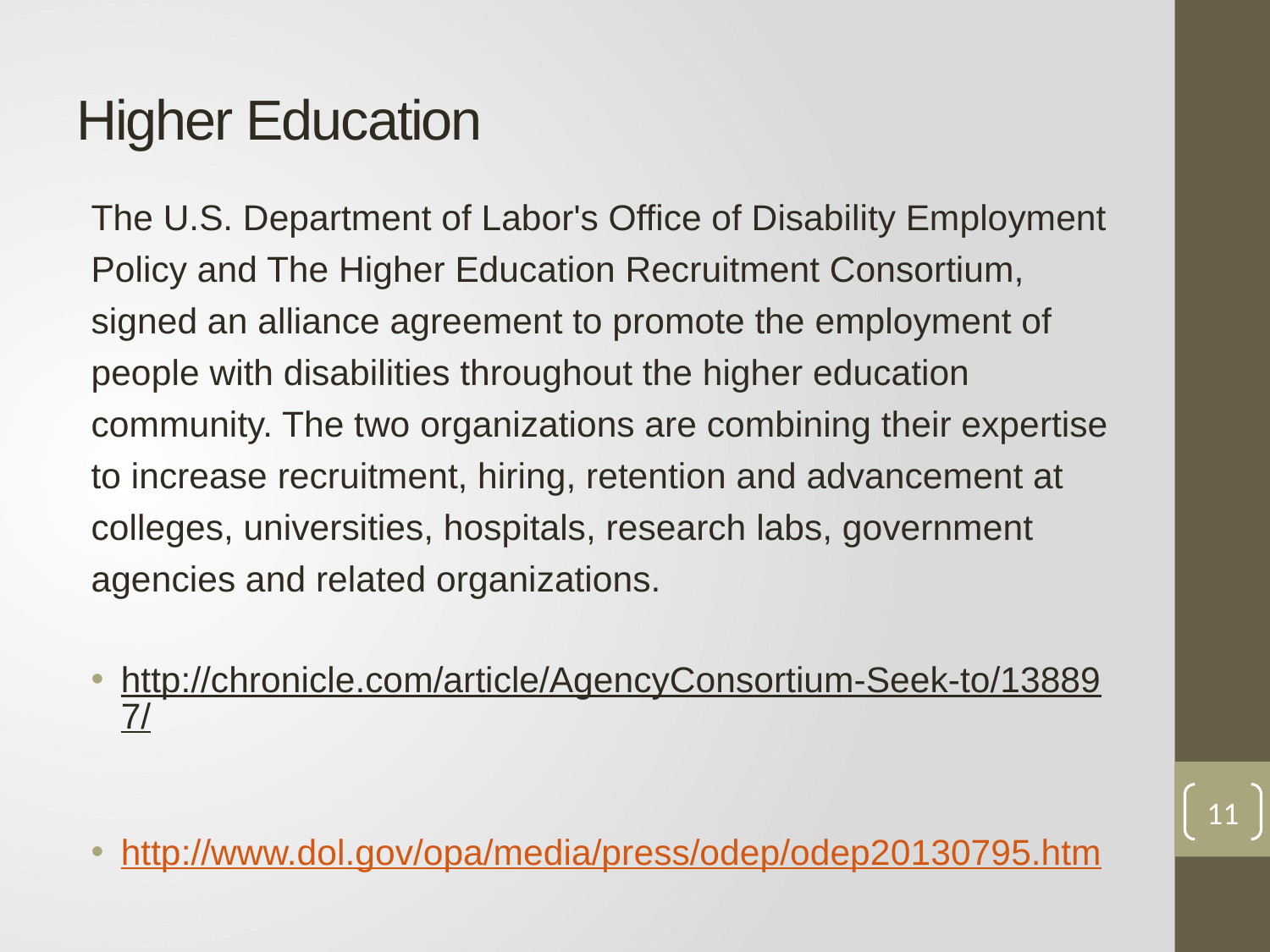

# Higher Education
The U.S. Department of Labor's Office of Disability Employment Policy and The Higher Education Recruitment Consortium, signed an alliance agreement to promote the employment of people with disabilities throughout the higher education community. The two organizations are combining their expertise to increase recruitment, hiring, retention and advancement at colleges, universities, hospitals, research labs, government agencies and related organizations.

http://chronicle.com/article/AgencyConsortium-Seek-to/138897/
http://www.dol.gov/opa/media/press/odep/odep20130795.htm
11